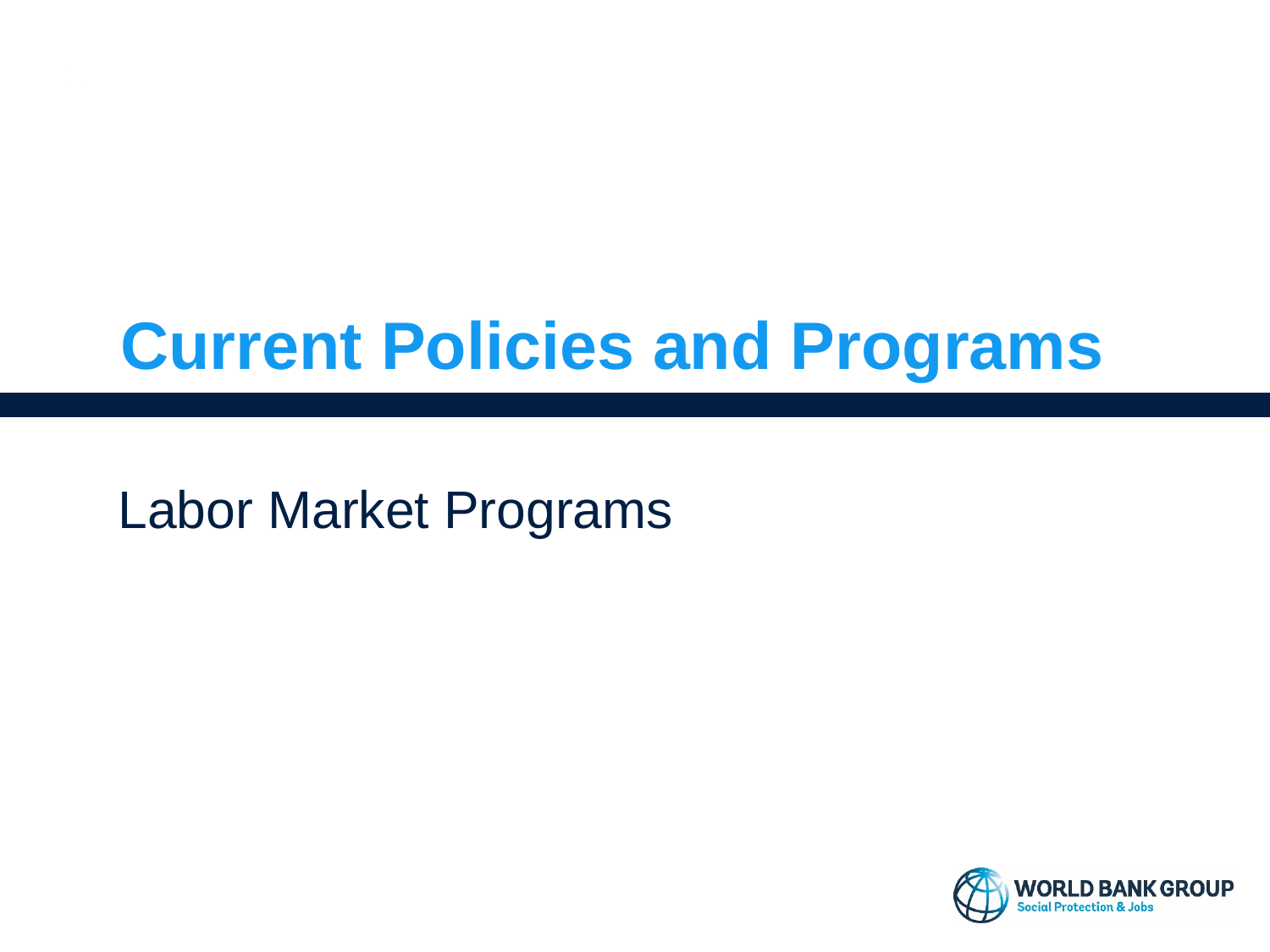

# Current Policies and Programs
Labor Market Programs